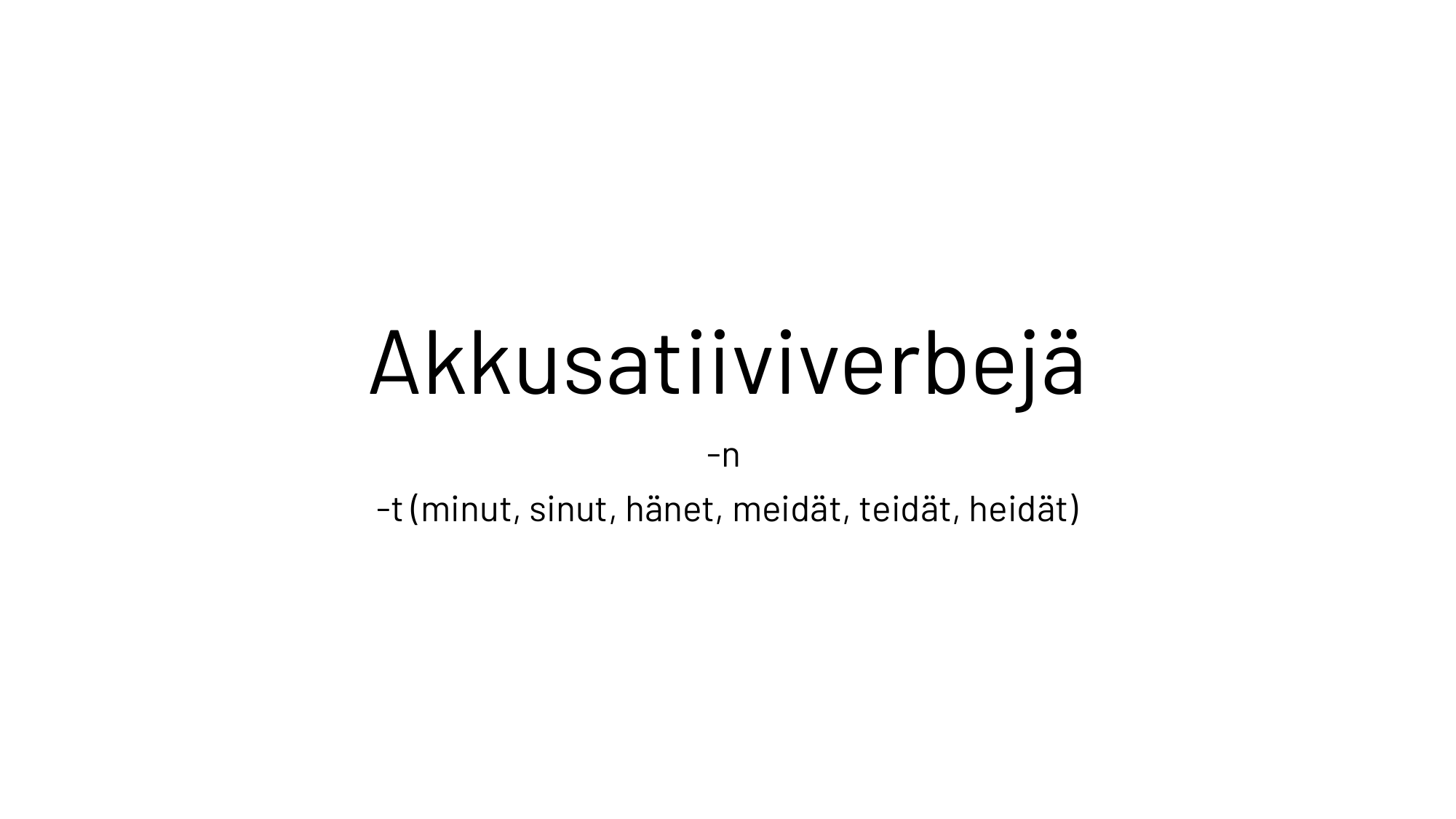

# Akkusatiiviverbejä
-n
-t (minut, sinut, hänet, meidät, teidät, heidät)